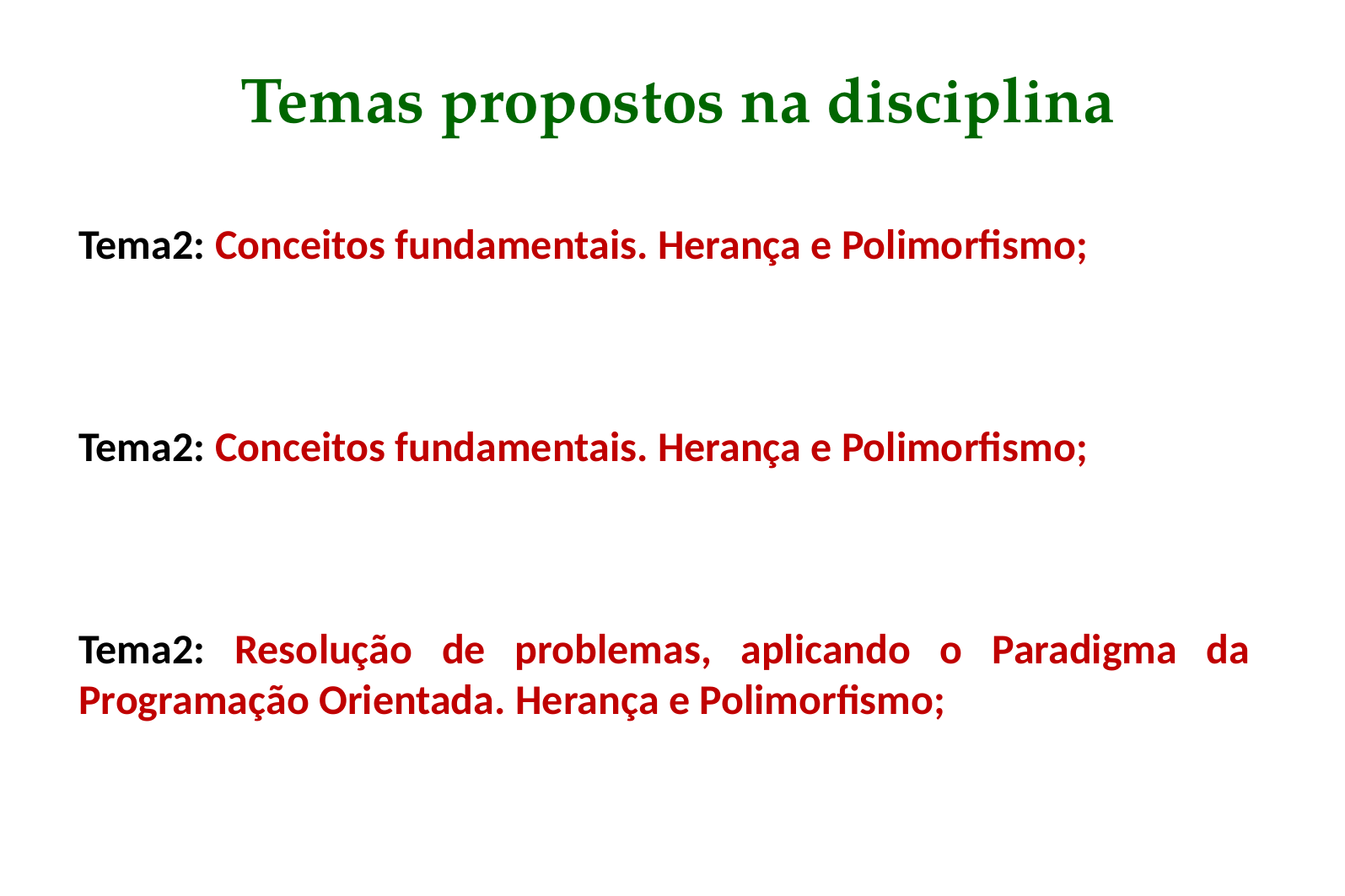

Temas propostos na disciplina
Tema2: Conceitos fundamentais. Herança e Polimorfismo;

Tema2: Conceitos fundamentais. Herança e Polimorfismo;

Tema2: Resolução de problemas, aplicando o Paradigma da Programação Orientada. Herança e Polimorfismo; Objetos.